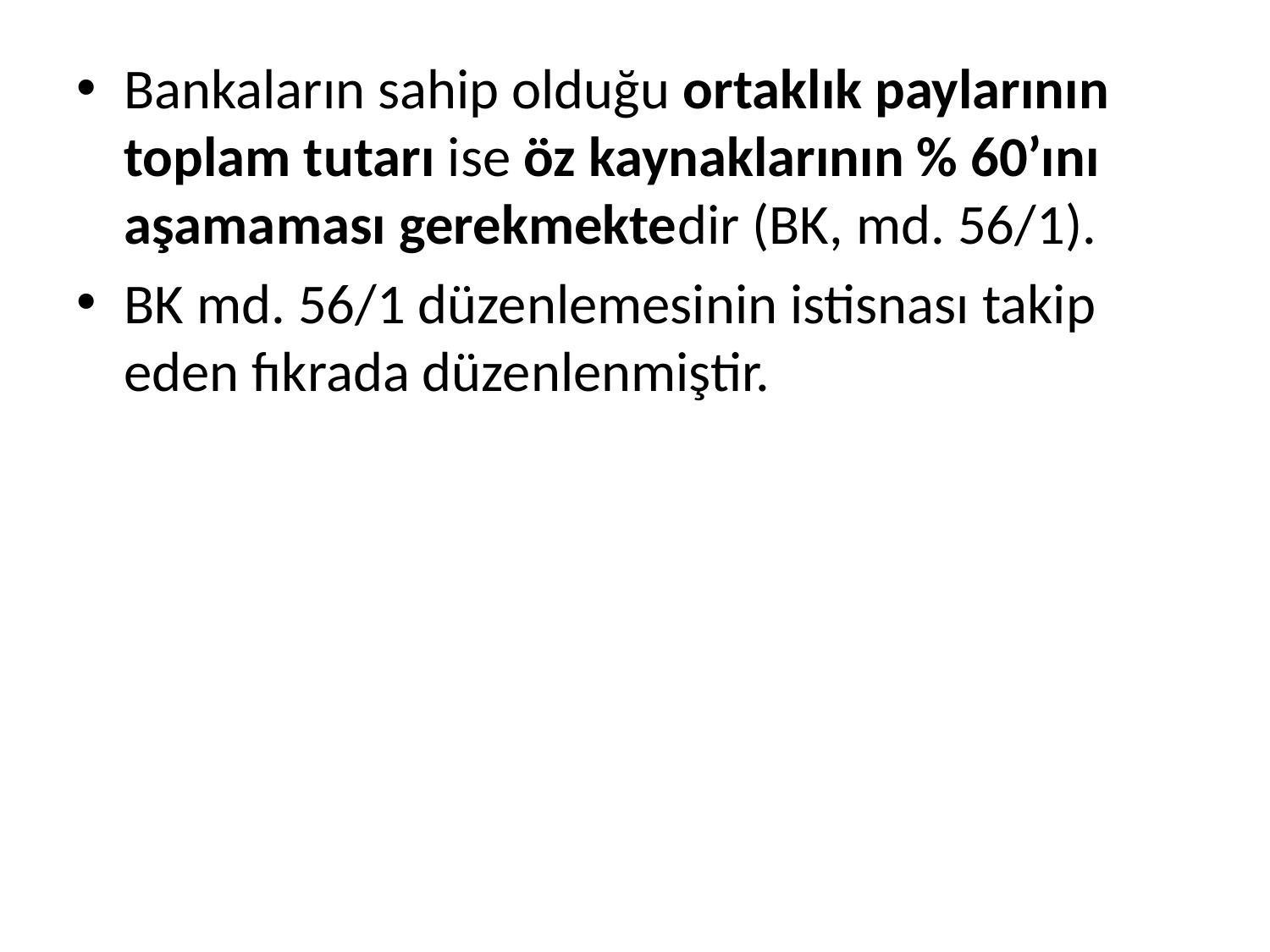

Bankaların sahip olduğu ortaklık paylarının toplam tutarı ise öz kaynaklarının % 60’ını aşamaması gerekmektedir (BK, md. 56/1).
BK md. 56/1 düzenlemesinin istisnası takip eden fıkrada düzenlenmiştir.